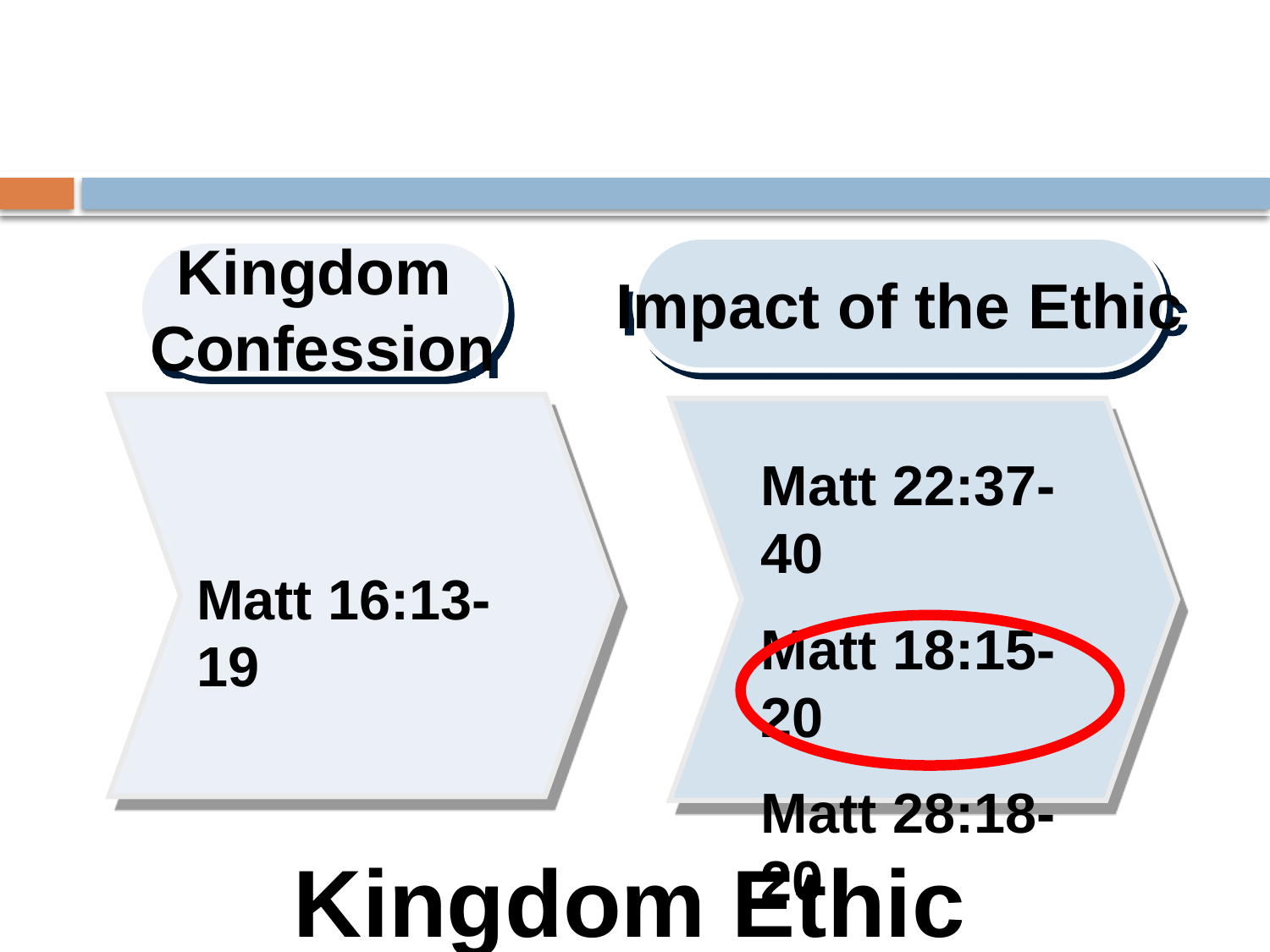

#
Impact of the Ethic
Kingdom
Confession

Matt 22:37-40
Matt 18:15-20
Matt 28:18-20
Matt 16:13-19

Kingdom Ethic